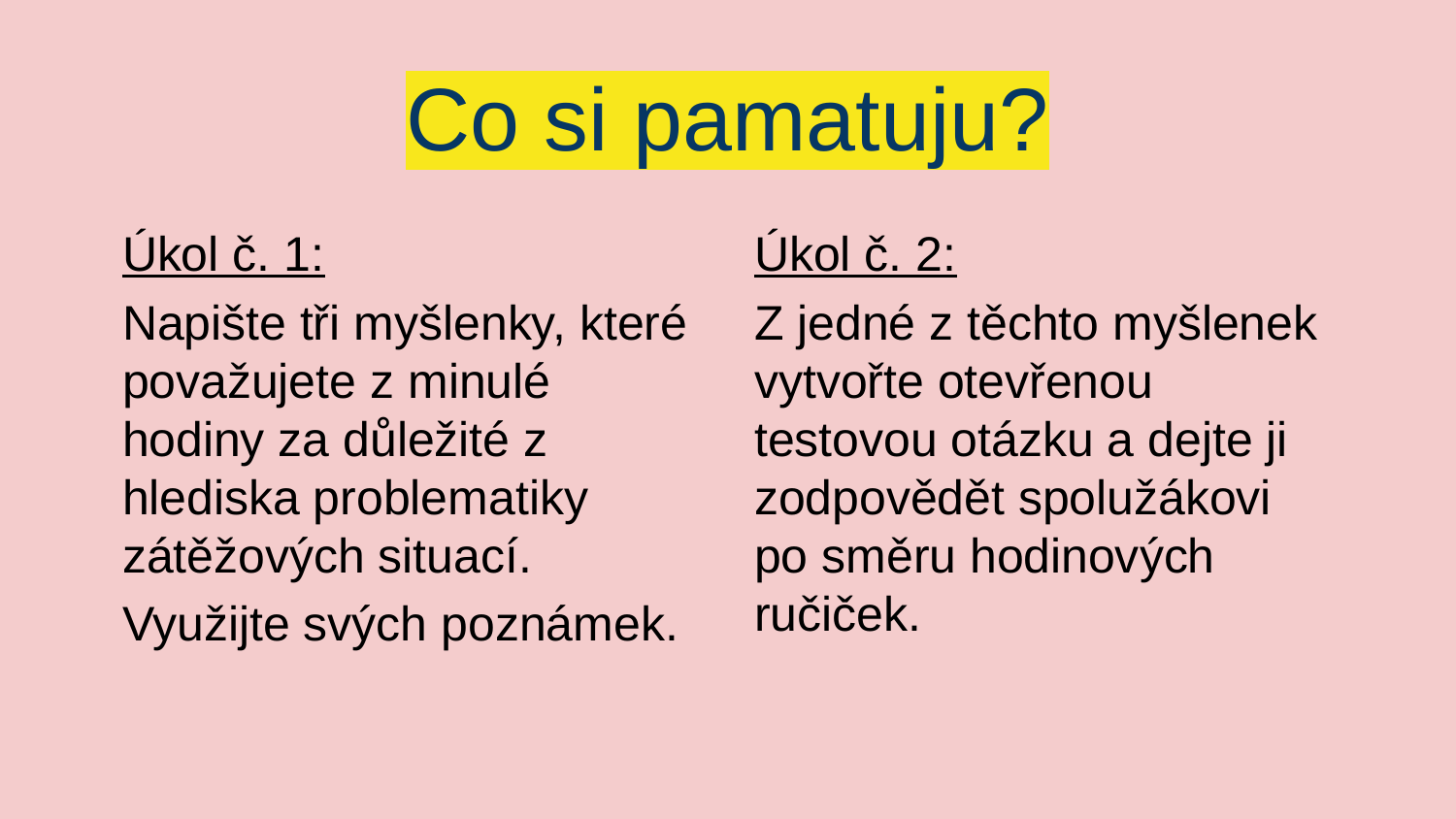

# Co si pamatuju?
Úkol č. 1:
Napište tři myšlenky, které považujete z minulé hodiny za důležité z hlediska problematiky zátěžových situací.
Využijte svých poznámek.
Úkol č. 2:
Z jedné z těchto myšlenek vytvořte otevřenou testovou otázku a dejte ji zodpovědět spolužákovi po směru hodinových ručiček.